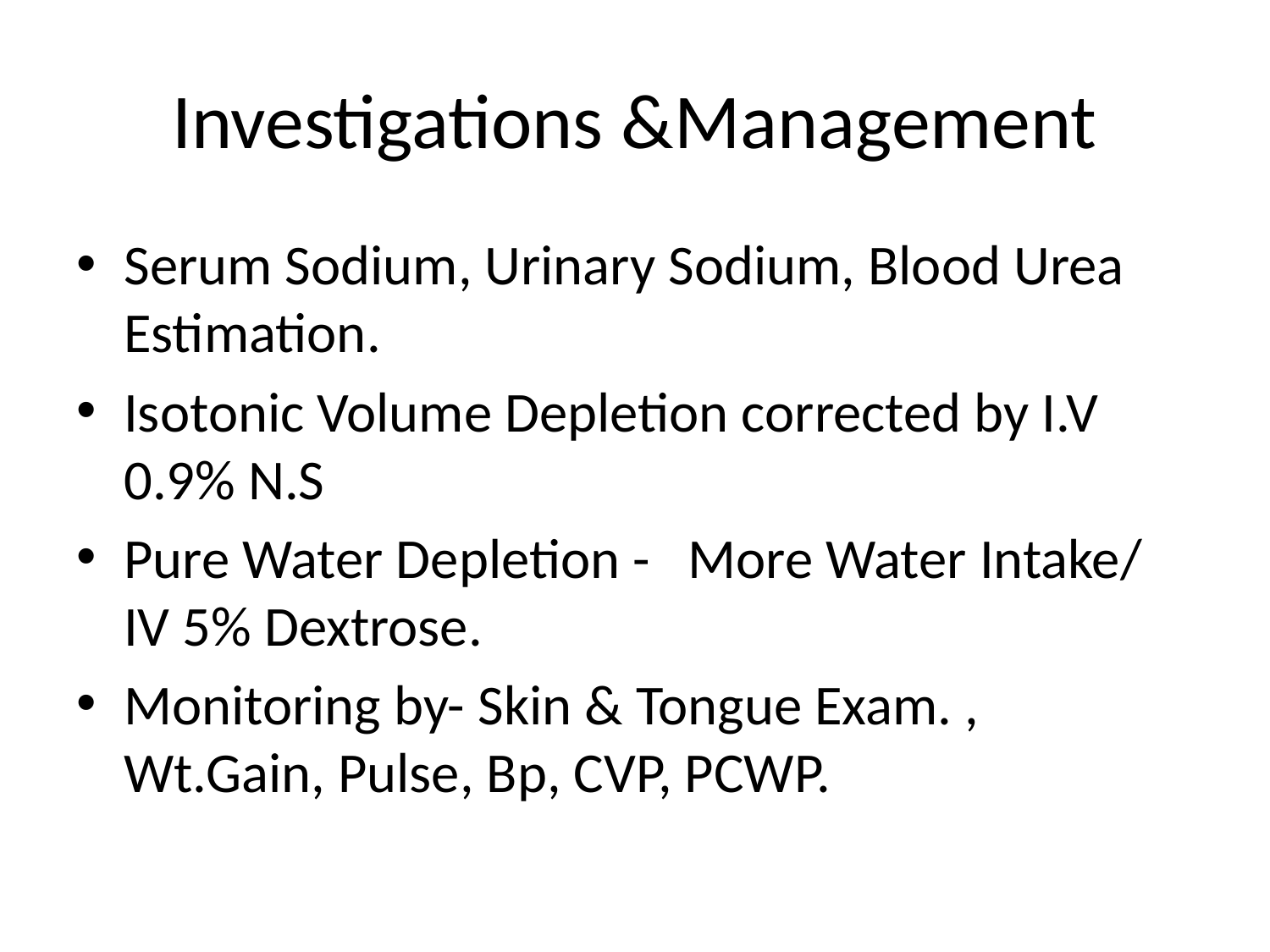

# Investigations &Management
Serum Sodium, Urinary Sodium, Blood Urea  Estimation.
Isotonic Volume Depletion corrected by I.V 0.9% N.S
Pure Water Depletion -   More Water Intake/ IV 5% Dextrose.
Monitoring by- Skin & Tongue Exam. , Wt.Gain, Pulse, Bp, CVP, PCWP.